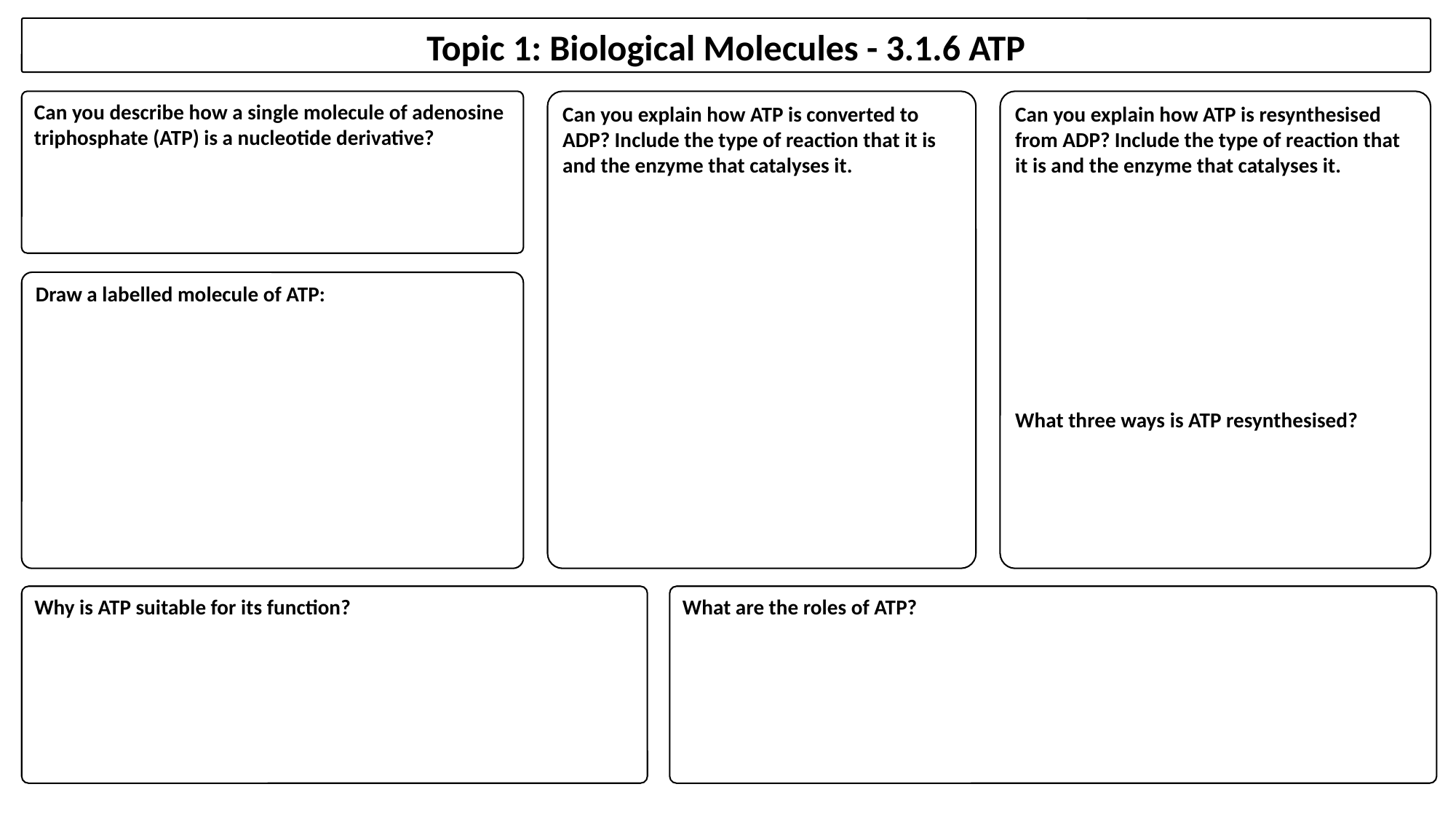

Topic 1: Biological Molecules - 3.1.6 ATP
Can you describe how a single molecule of adenosine triphosphate (ATP) is a nucleotide derivative?
Can you explain how ATP is converted to ADP? Include the type of reaction that it is and the enzyme that catalyses it.
Can you explain how ATP is resynthesised from ADP? Include the type of reaction that it is and the enzyme that catalyses it.

What three ways is ATP resynthesised?
Draw a labelled molecule of ATP:
Why is ATP suitable for its function?
What are the roles of ATP?